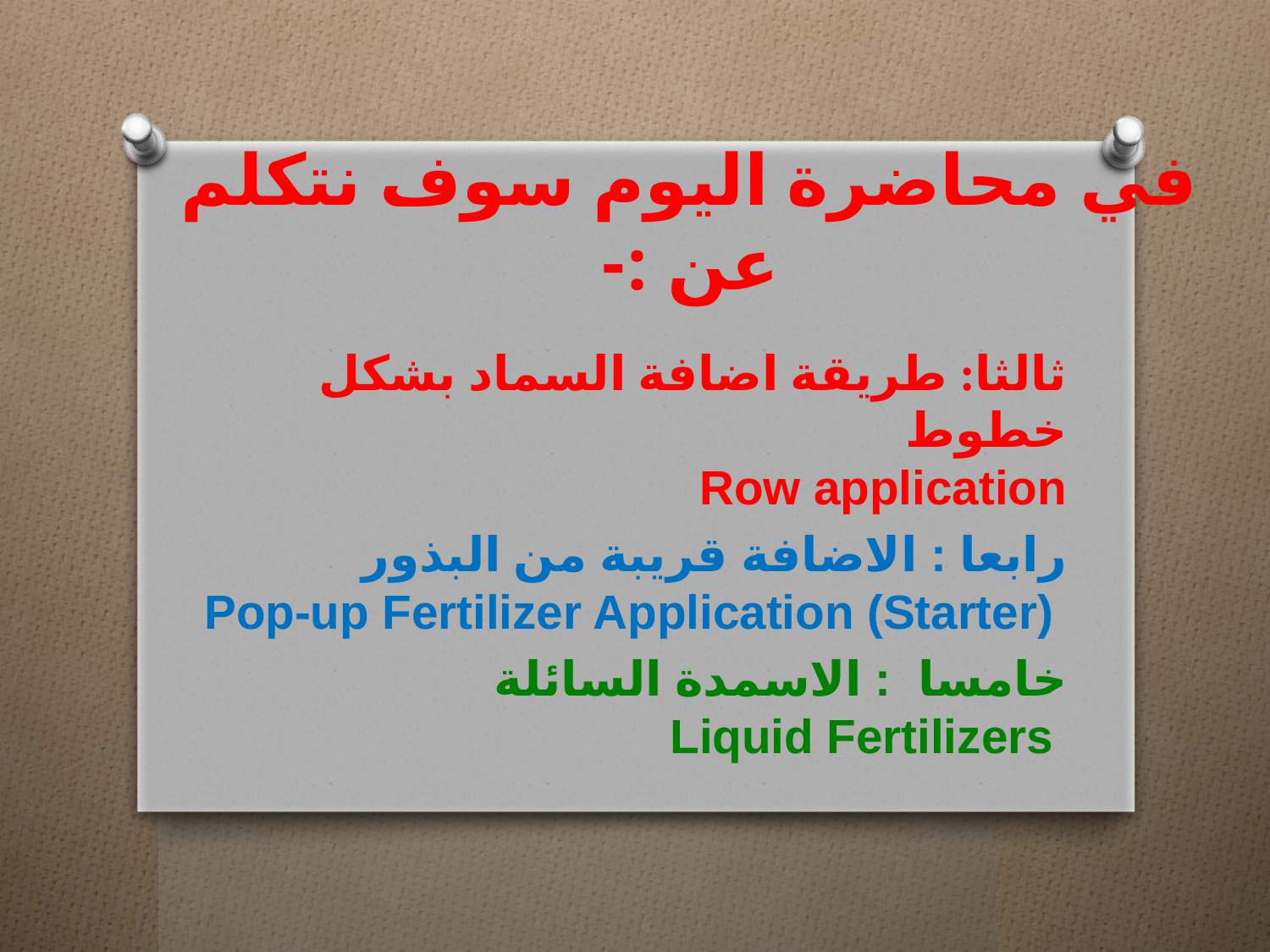

# في محاضرة اليوم سوف نتكلم عن :-
ثالثا: طريقة اضافة السماد بشكل خطوط
Row application
رابعا : الاضافة قريبة من البذور
 Pop-up Fertilizer Application (Starter)
خامسا  : الاسمدة السائلة
 Liquid Fertilizers